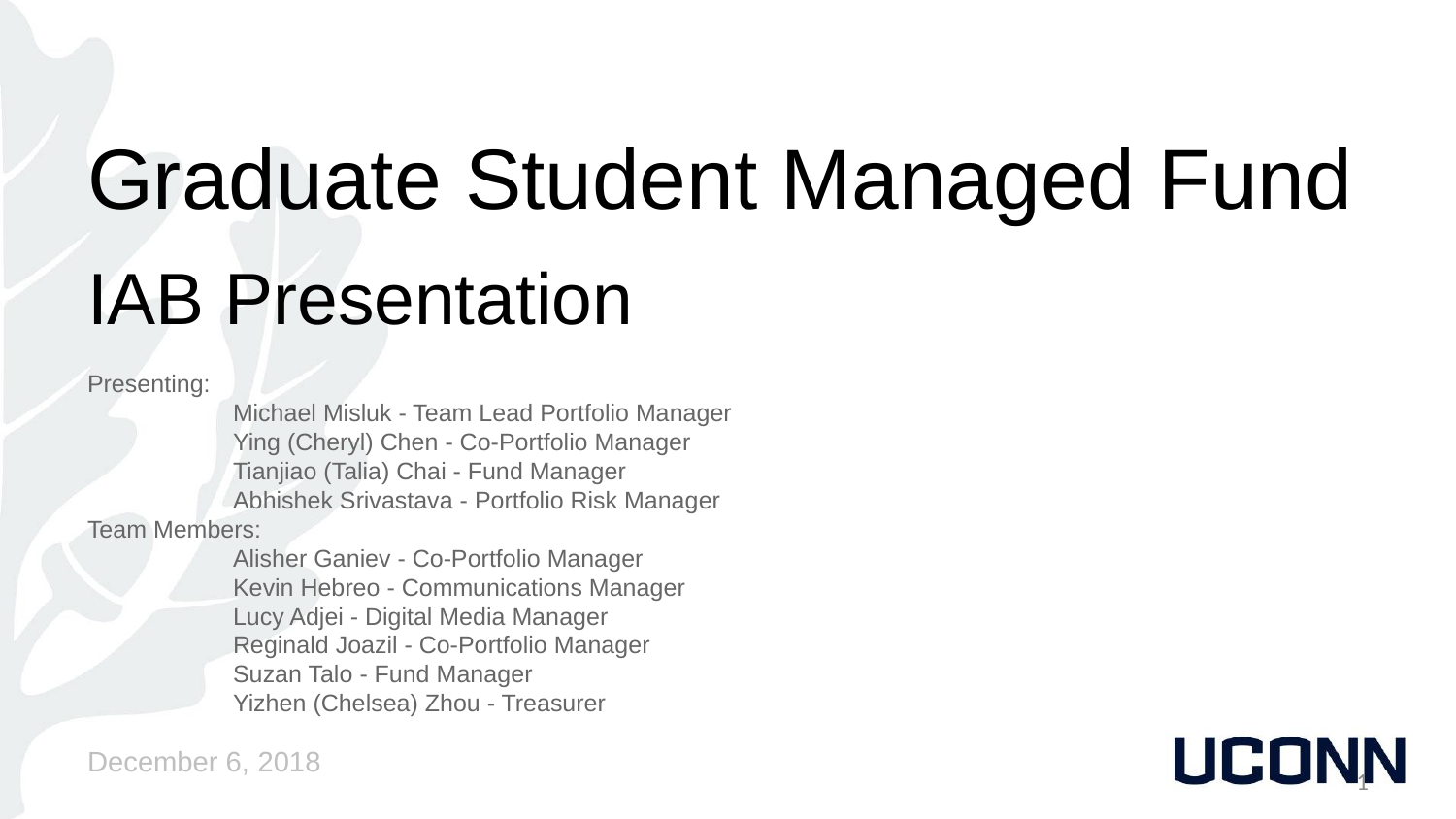

Graduate Student Managed Fund
IAB Presentation
Presenting:
	Michael Misluk - Team Lead Portfolio Manager
	Ying (Cheryl) Chen - Co-Portfolio Manager
	Tianjiao (Talia) Chai - Fund Manager
	Abhishek Srivastava - Portfolio Risk Manager
Team Members:
	Alisher Ganiev - Co-Portfolio Manager
	Kevin Hebreo - Communications Manager
	Lucy Adjei - Digital Media Manager
	Reginald Joazil - Co-Portfolio Manager
	Suzan Talo - Fund Manager
	Yizhen (Chelsea) Zhou - Treasurer
December 6, 2018
1